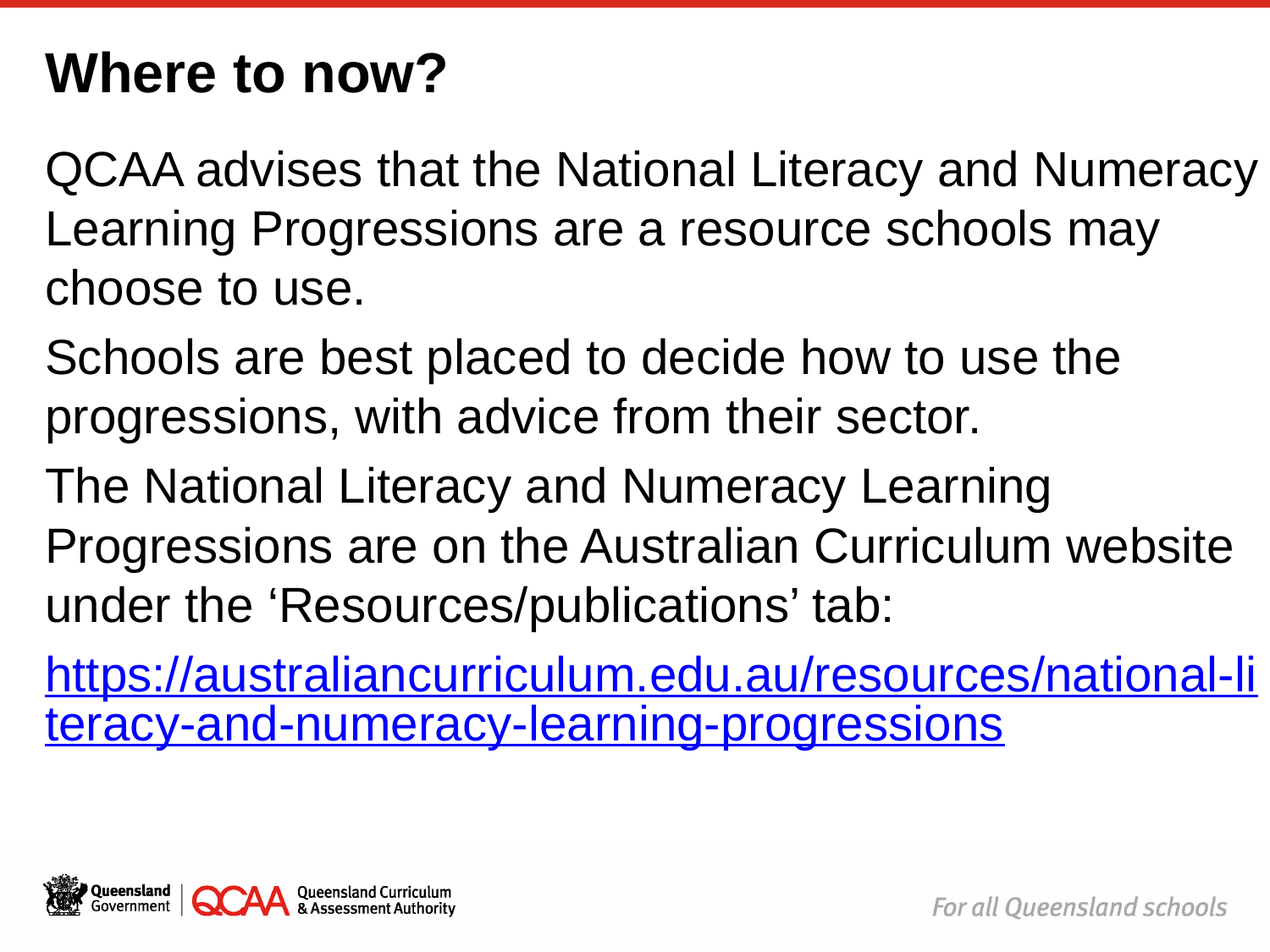

# Where to now?
QCAA advises that the National Literacy and Numeracy Learning Progressions are a resource schools may choose to use.
Schools are best placed to decide how to use the progressions, with advice from their sector.
The National Literacy and Numeracy Learning Progressions are on the Australian Curriculum website under the ‘Resources/publications’ tab:
https://australiancurriculum.edu.au/resources/national-literacy-and-numeracy-learning-progressions